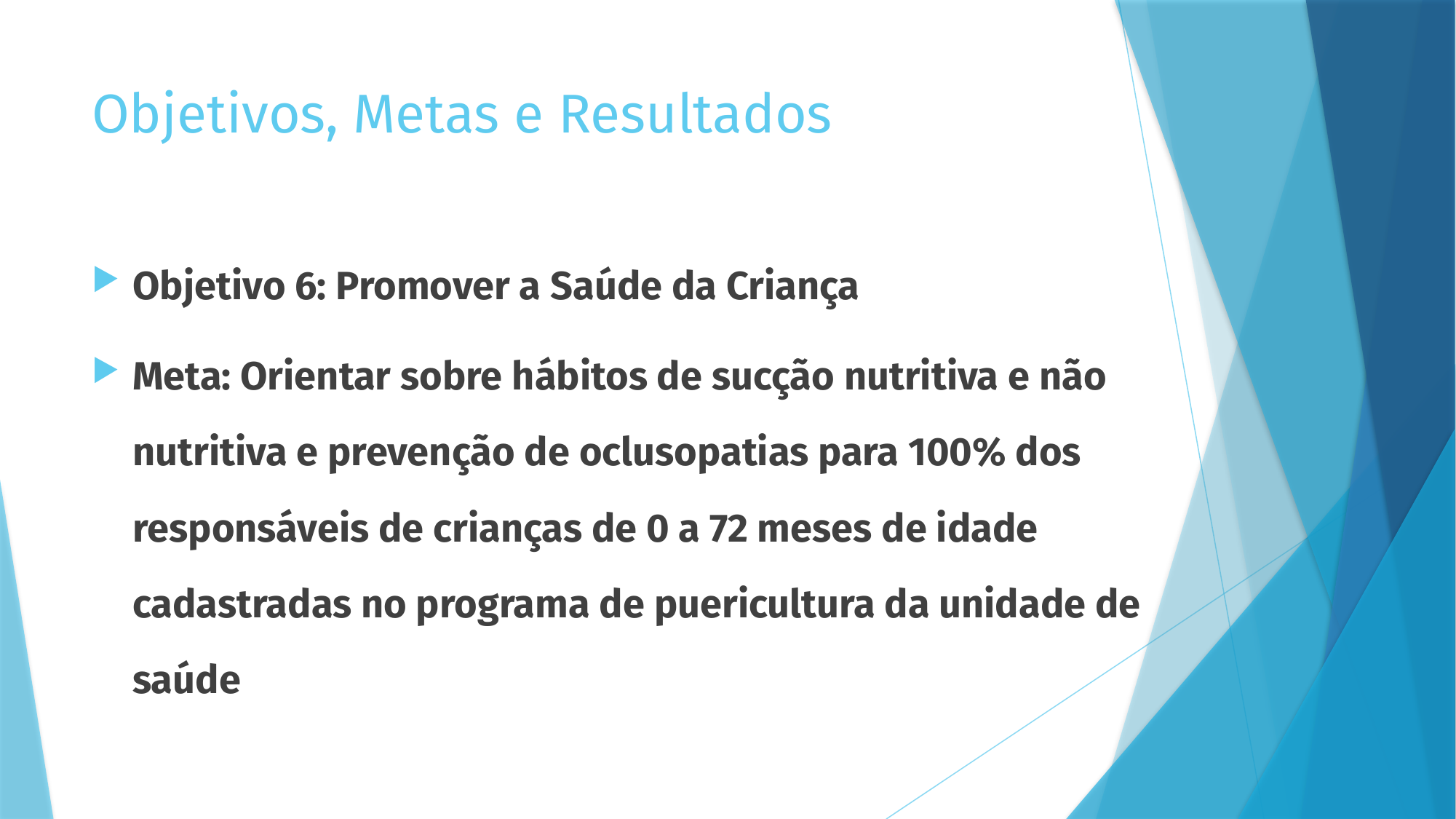

# Objetivos, Metas e Resultados
Objetivo 6: Promover a Saúde da Criança
Meta: Orientar sobre hábitos de sucção nutritiva e não nutritiva e prevenção de oclusopatias para 100% dos responsáveis de crianças de 0 a 72 meses de idade cadastradas no programa de puericultura da unidade de saúde